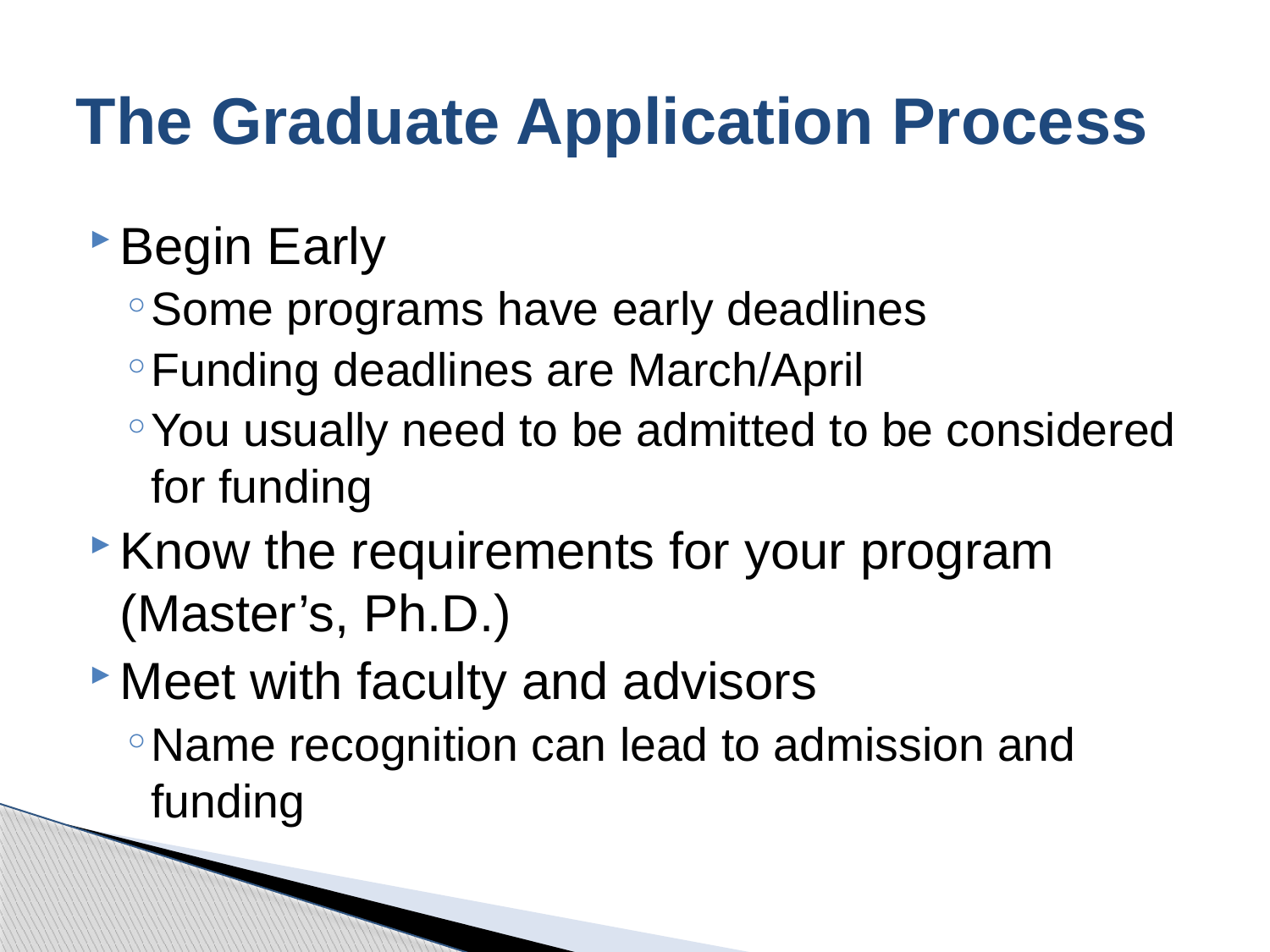

# The Graduate Application Process
Begin Early
Some programs have early deadlines
Funding deadlines are March/April
You usually need to be admitted to be considered for funding
Know the requirements for your program (Master’s, Ph.D.)
Meet with faculty and advisors
Name recognition can lead to admission and funding